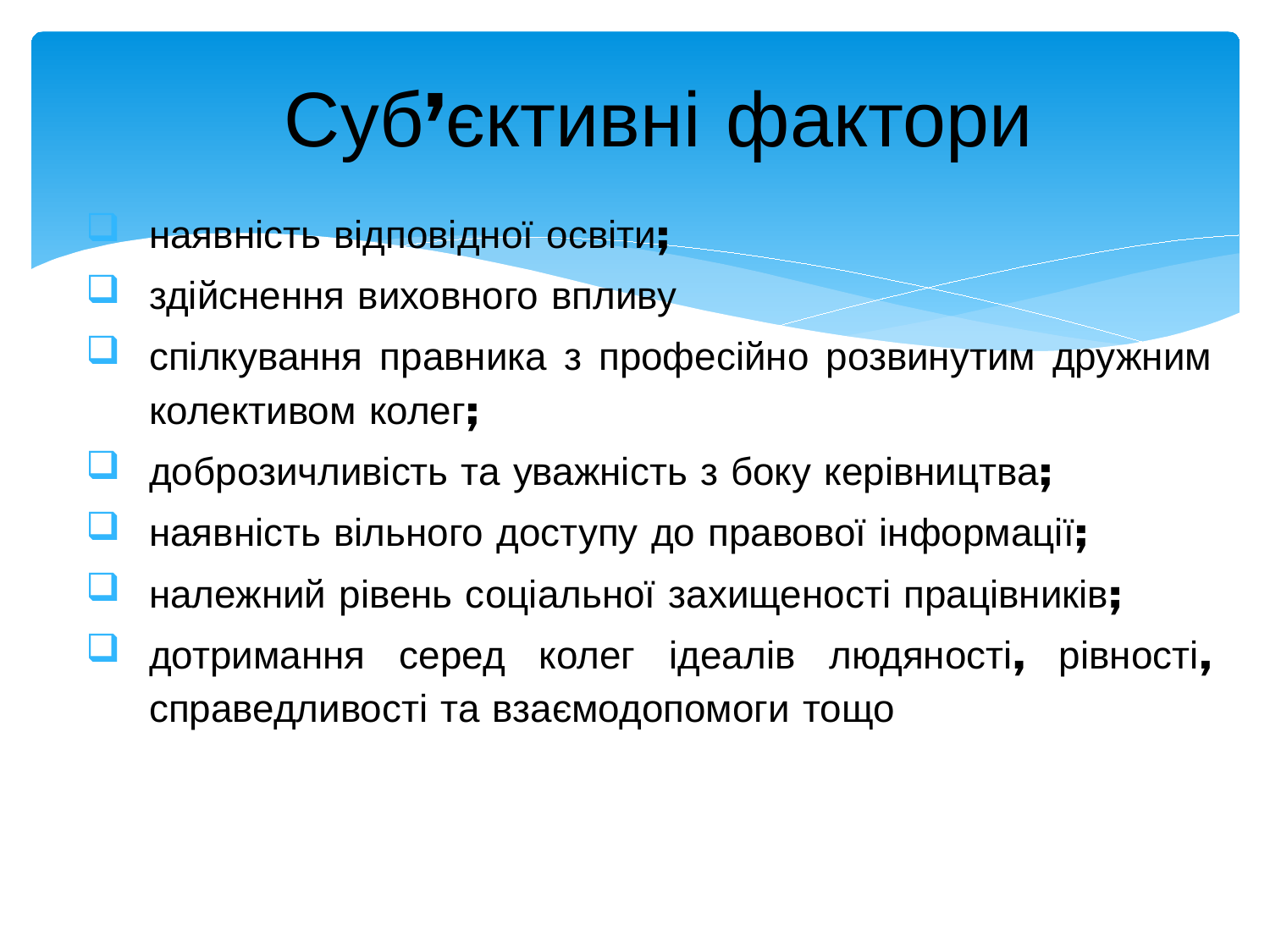

# Суб’єктивні фактори
наявність відповідної освіти;
здійснення виховного впливу
спілкування правника з професійно розвинутим дружним колективом колег;
доброзичливість та уважність з боку керівництва;
наявність вільного доступу до правової інформації;
належний рівень соціальної захищеності працівників;
дотримання серед колег ідеалів людяності, рівності, справедливості та взаємодопомоги тощо